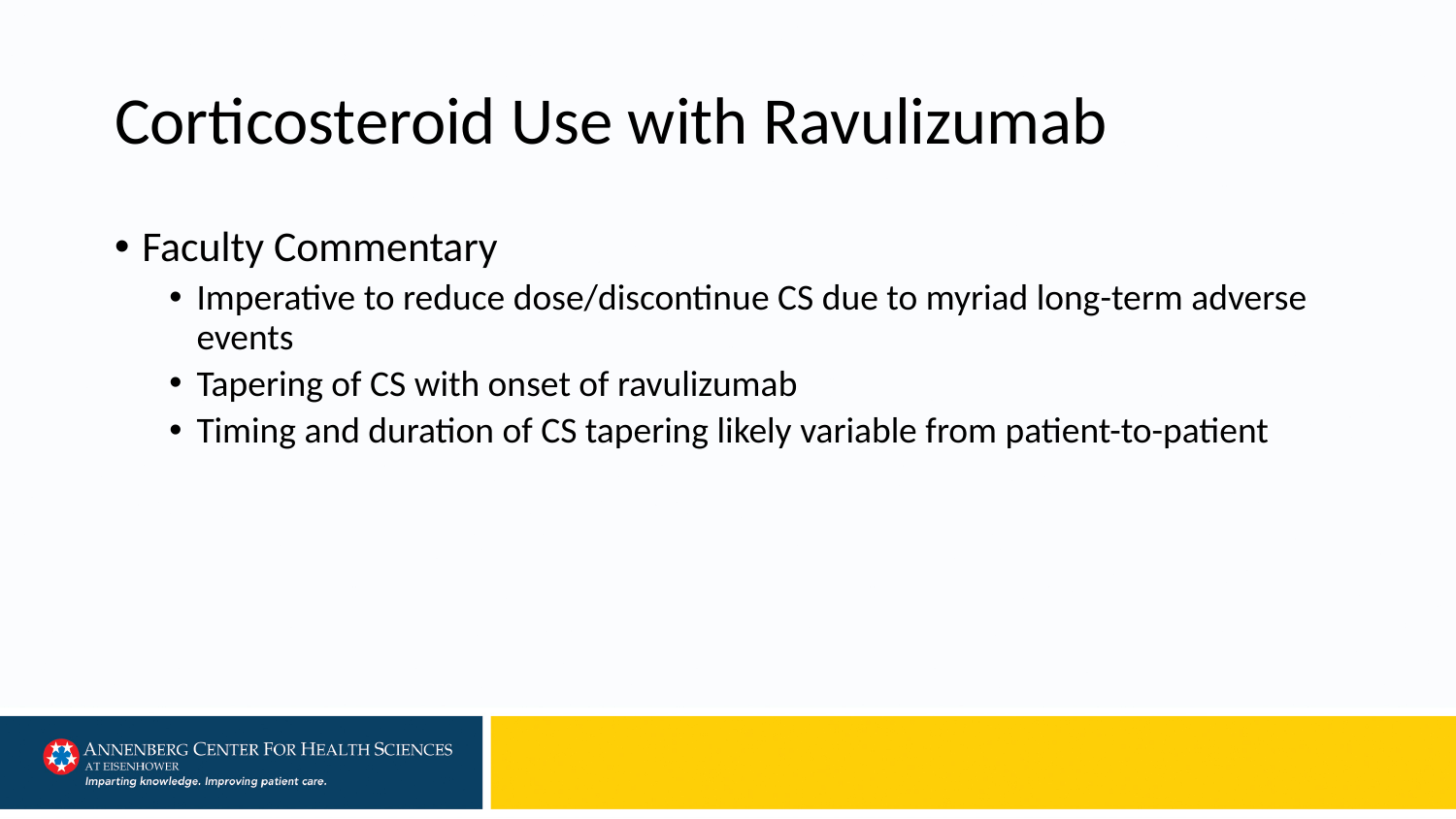

# Corticosteroid Use with Ravulizumab
Faculty Commentary
Imperative to reduce dose/discontinue CS due to myriad long-term adverse events
Tapering of CS with onset of ravulizumab
Timing and duration of CS tapering likely variable from patient-to-patient